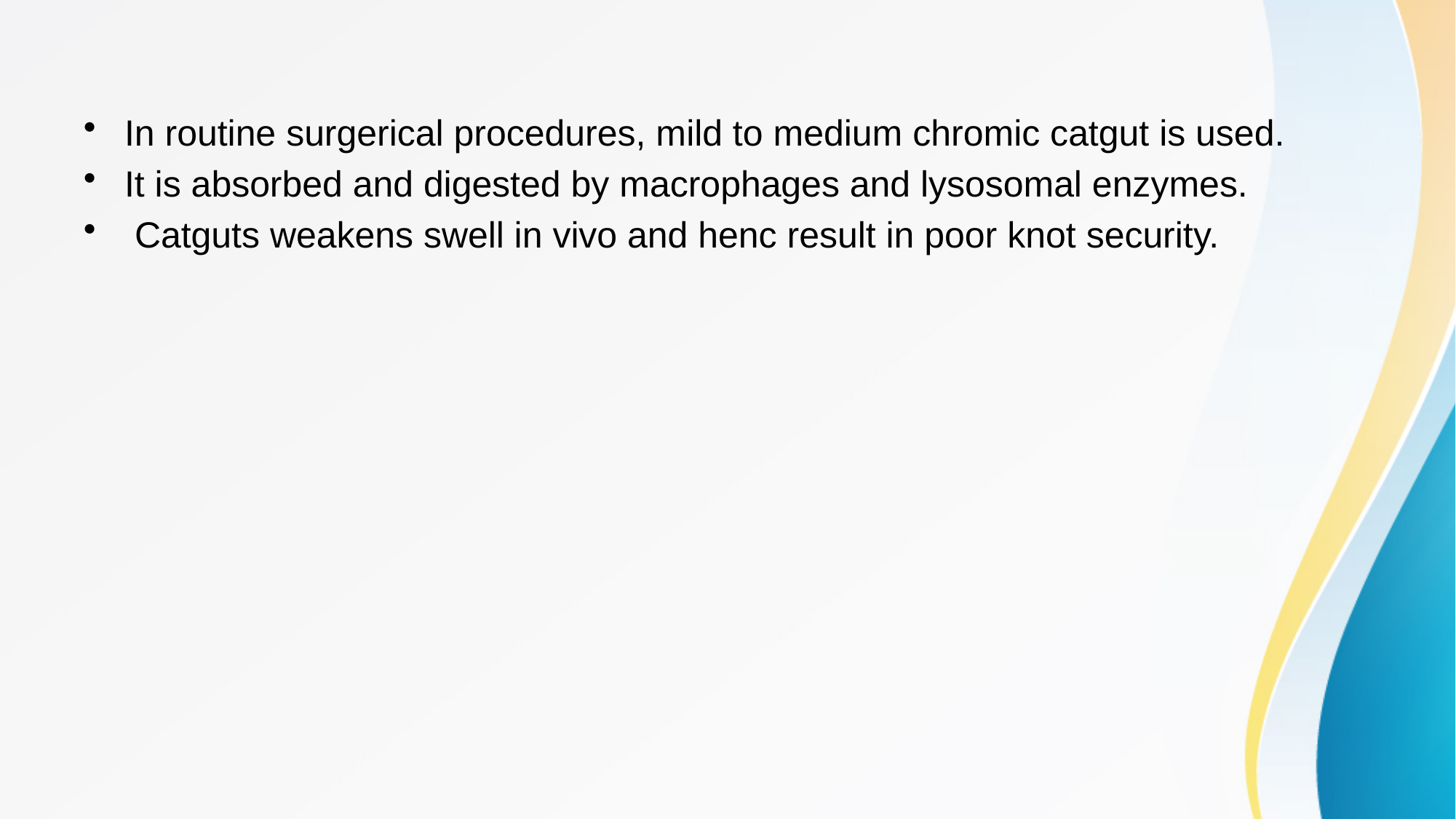

#
In routine surgerical procedures, mild to medium chromic catgut is used.
It is absorbed and digested by macrophages and lysosomal enzymes.
 Catguts weakens swell in vivo and henc result in poor knot security.